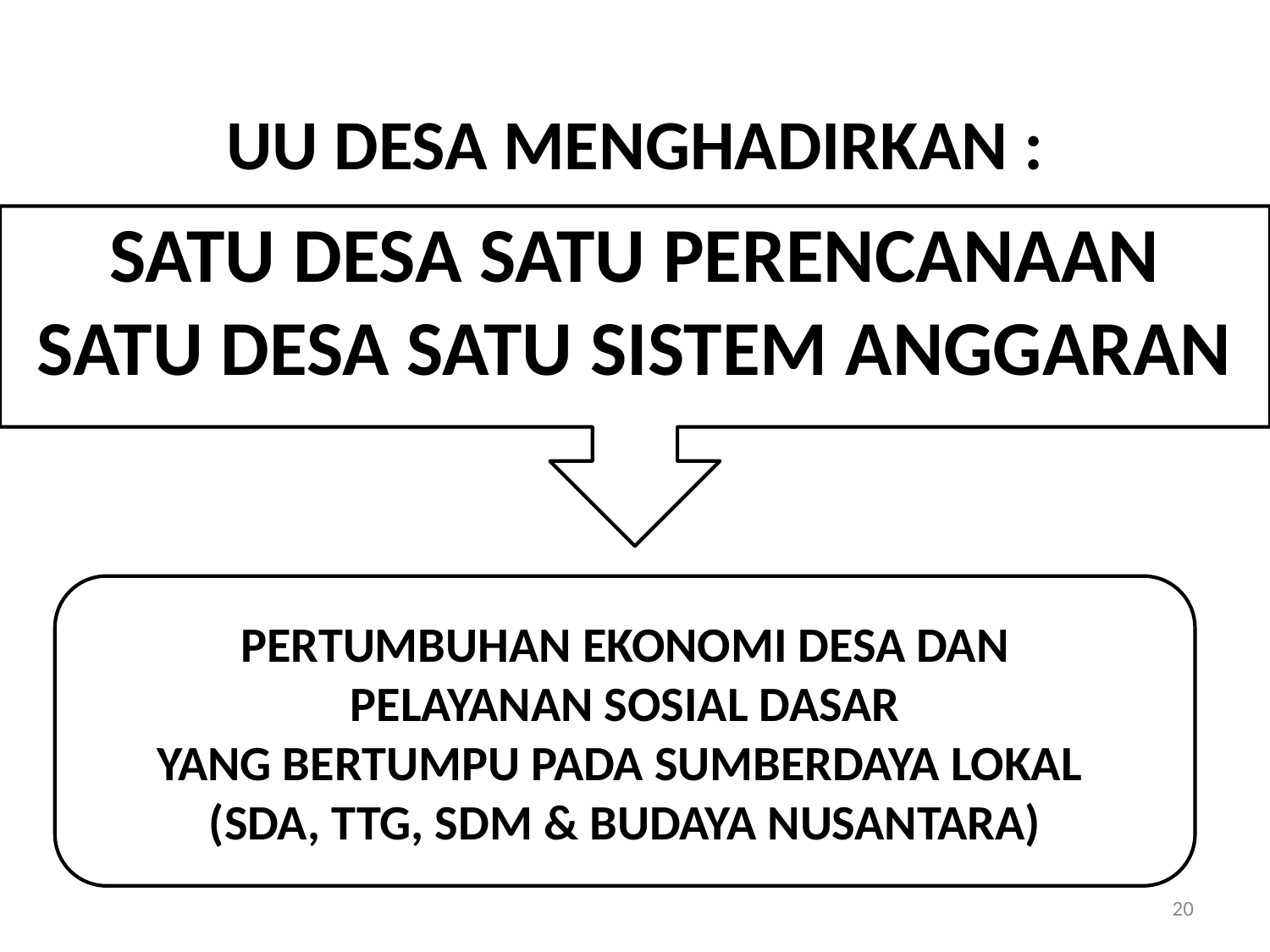

Uu desa MENGHADIRKAN :
Satu desa satu perencanaan
Satu desa satu sistem anggaran

PERTUMBUHAN EKONOMI DESA DAN
PELAYANAN SOSIAL DASAR
YANG BERTUMPU PADA SUMBERDAYA LOKAL
(SDA, TTG, SDM & BUDAYA NUSANTARA)
20